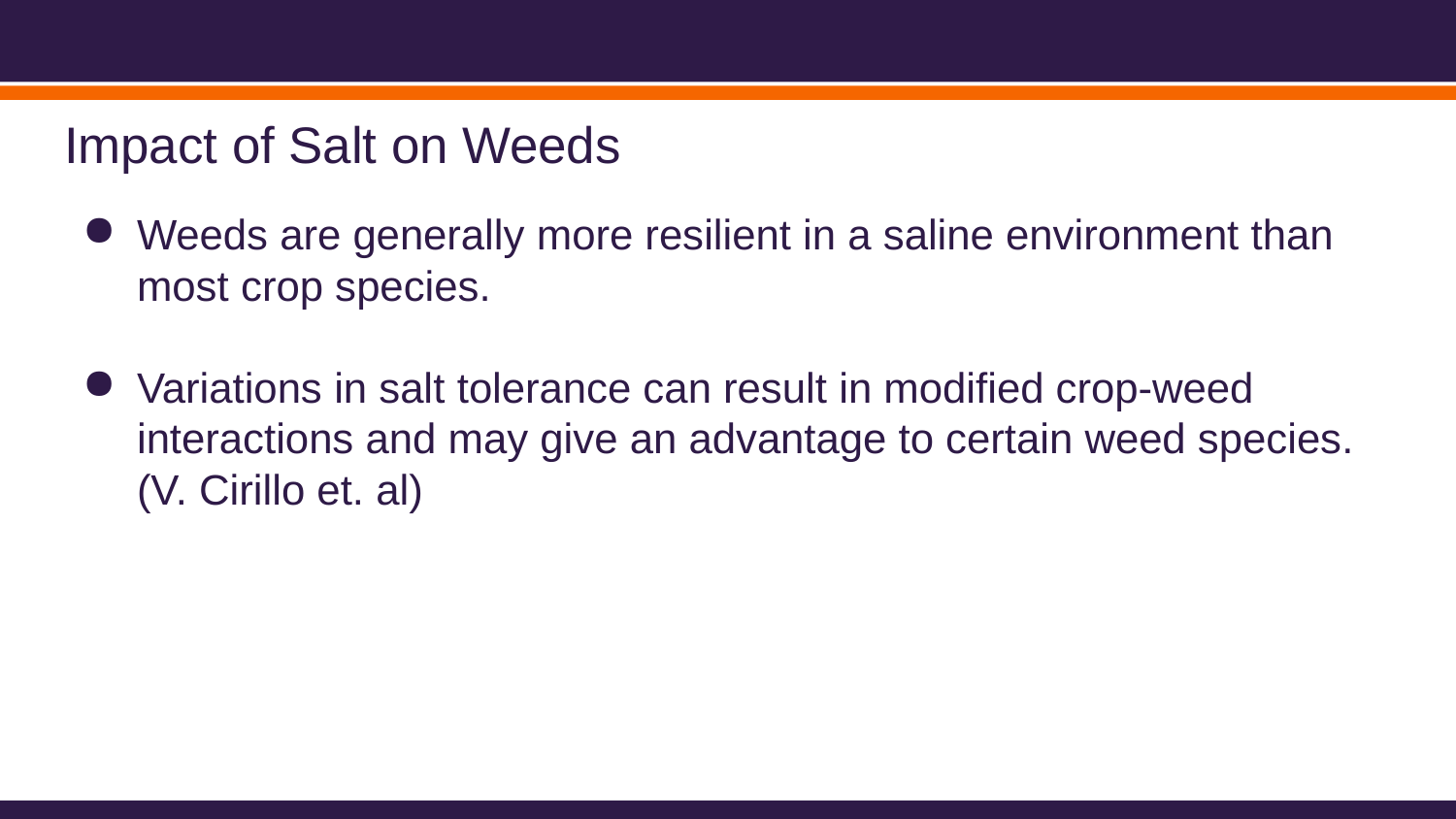

# Impact of Salt on Weeds
Weeds are generally more resilient in a saline environment than most crop species.

Variations in salt tolerance can result in modified crop-weed interactions and may give an advantage to certain weed species. (V. Cirillo et. al)